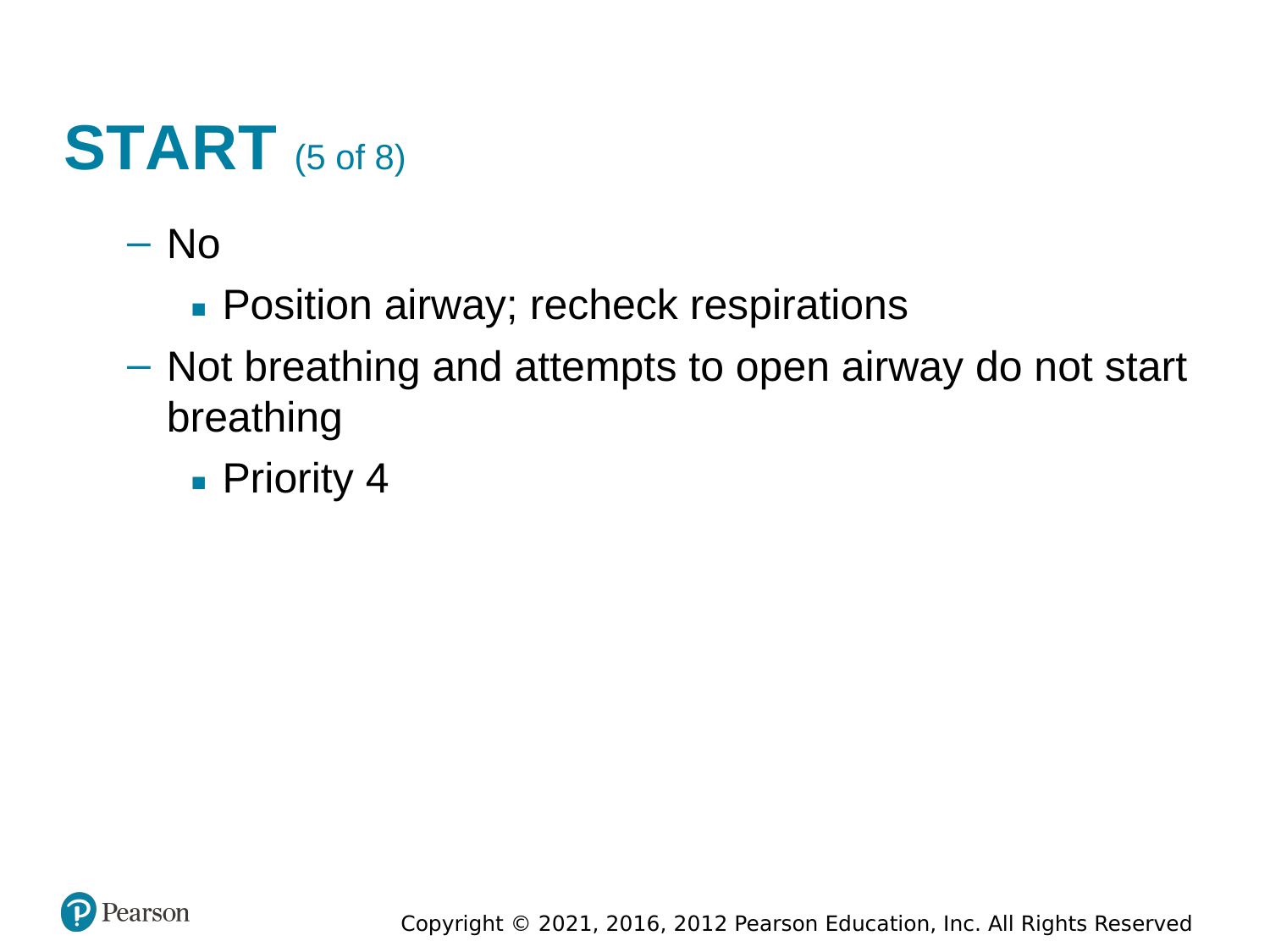

# S T A R T (5 of 8)
No
Position airway; recheck respirations
Not breathing and attempts to open airway do not start breathing
Priority 4